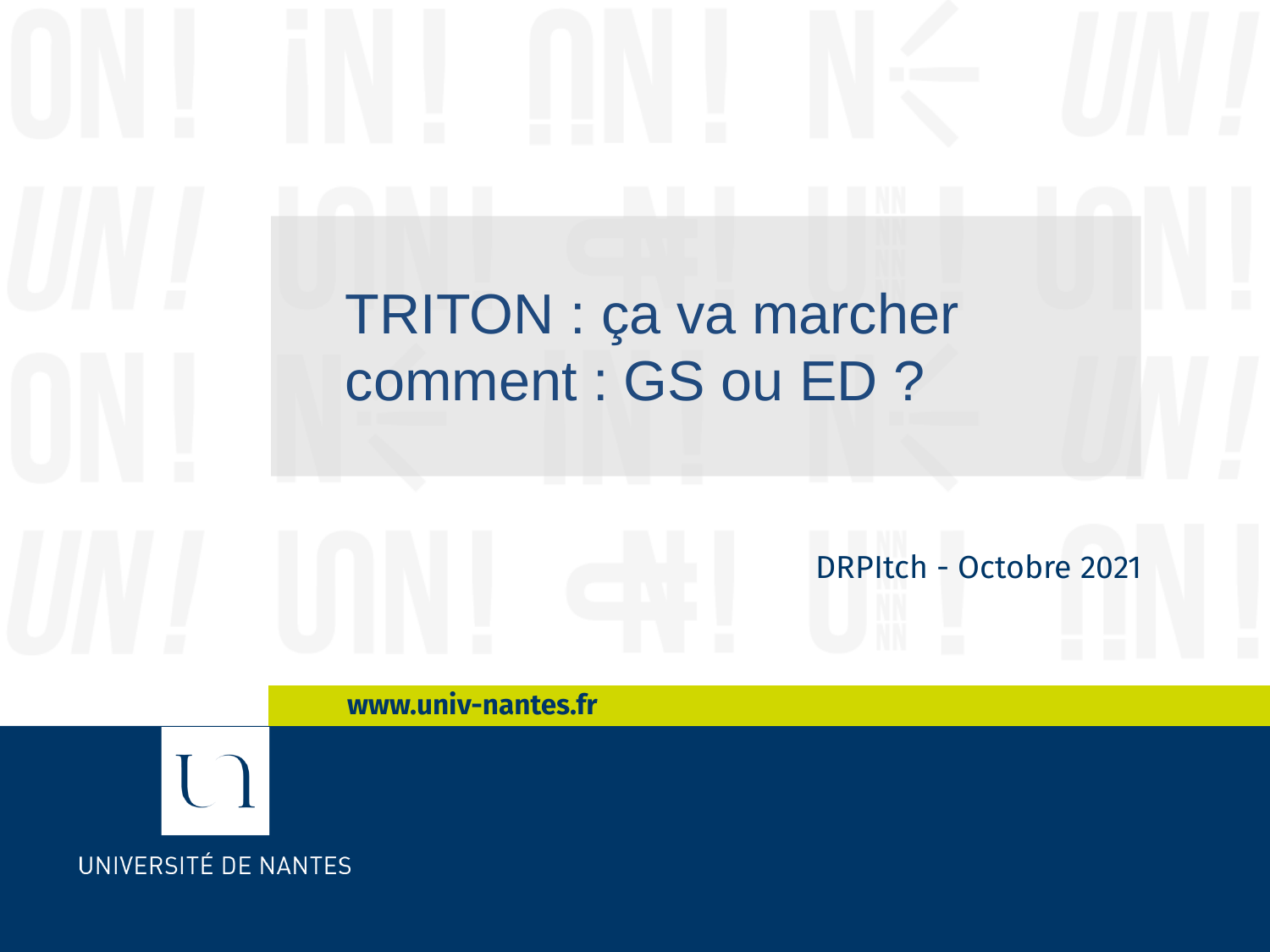

TRITON : ça va marcher comment : GS ou ED ?
DRPItch - Octobre 2021